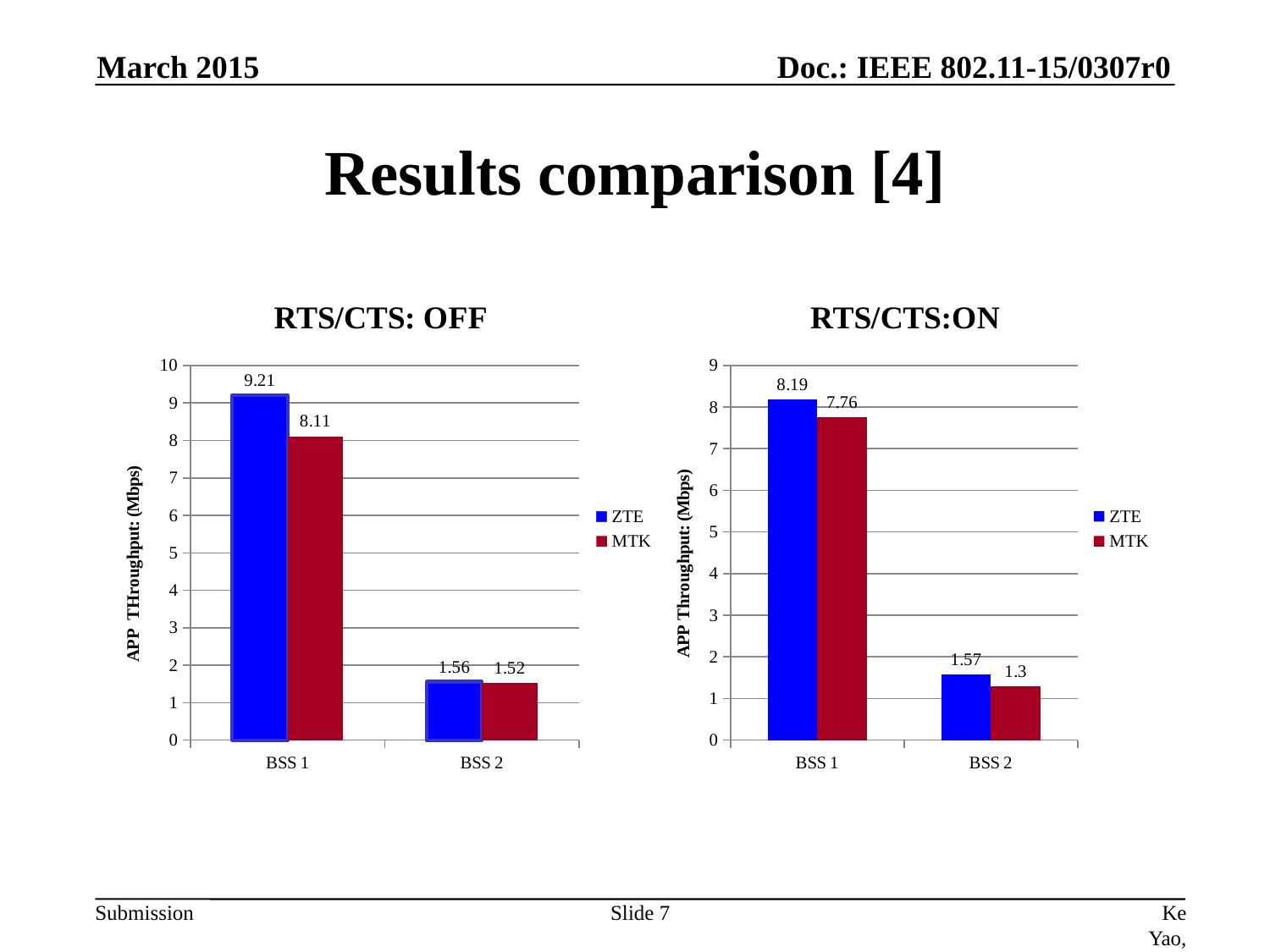

March 2015
# Results comparison [4]

### Chart: RTS/CTS: OFF

| Category | ZTE | MTK |
|---|---|---|
| BSS 1 | 9.21 | 8.11 |
| BSS 2 | 1.56 | 1.52 |

### Chart: RTS/CTS:ON

| Category | ZTE | MTK |
|---|---|---|
| BSS 1 | 8.19 | 7.76 |
| BSS 2 | 1.57 | 1.3 |
Slide 7
Ke Yao, et, al. (ZTE)